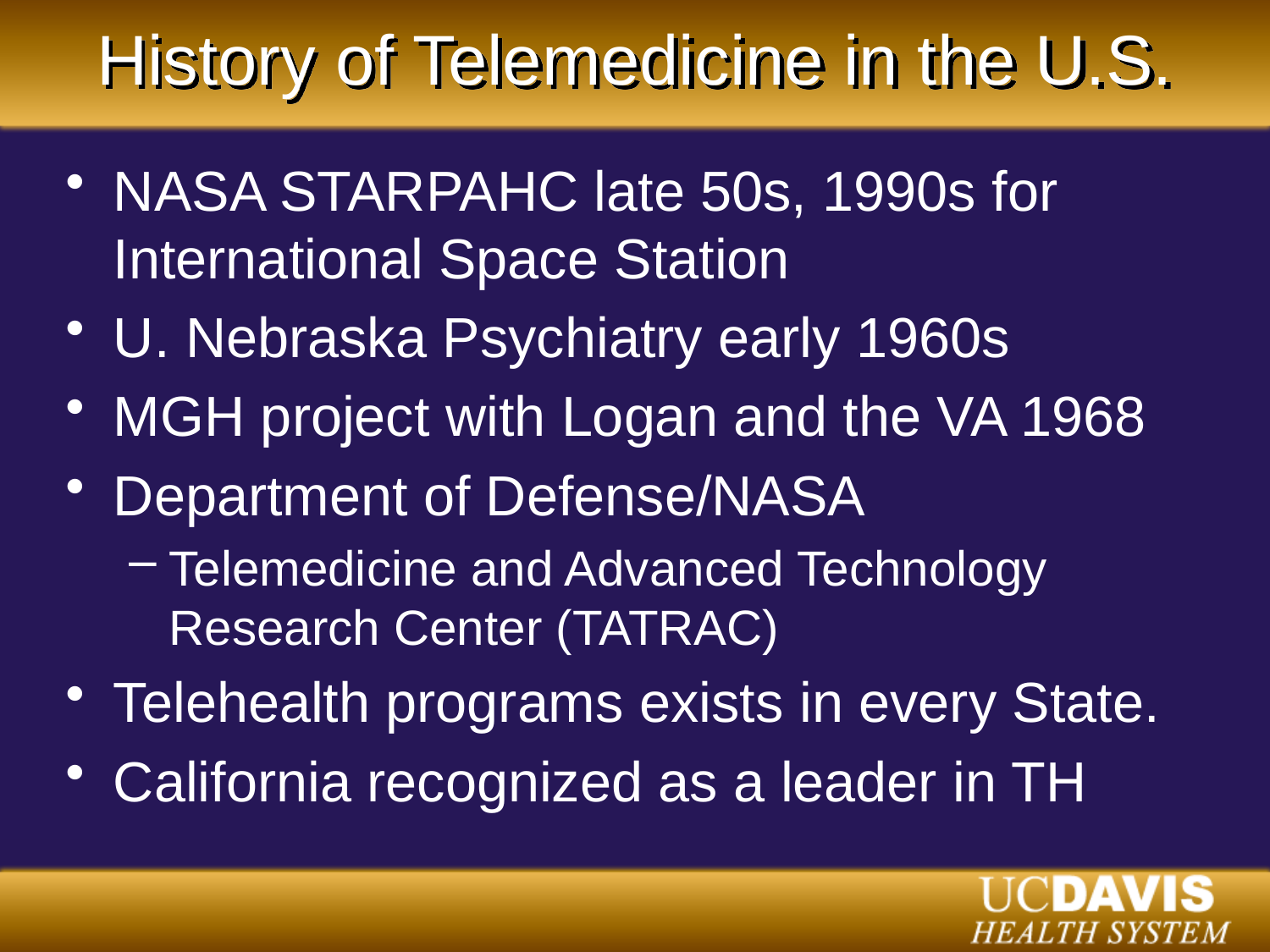

# History of Telemedicine in the U.S.
NASA STARPAHC late 50s, 1990s for International Space Station
U. Nebraska Psychiatry early 1960s
MGH project with Logan and the VA 1968
Department of Defense/NASA
Telemedicine and Advanced Technology Research Center (TATRAC)
Telehealth programs exists in every State.
California recognized as a leader in TH